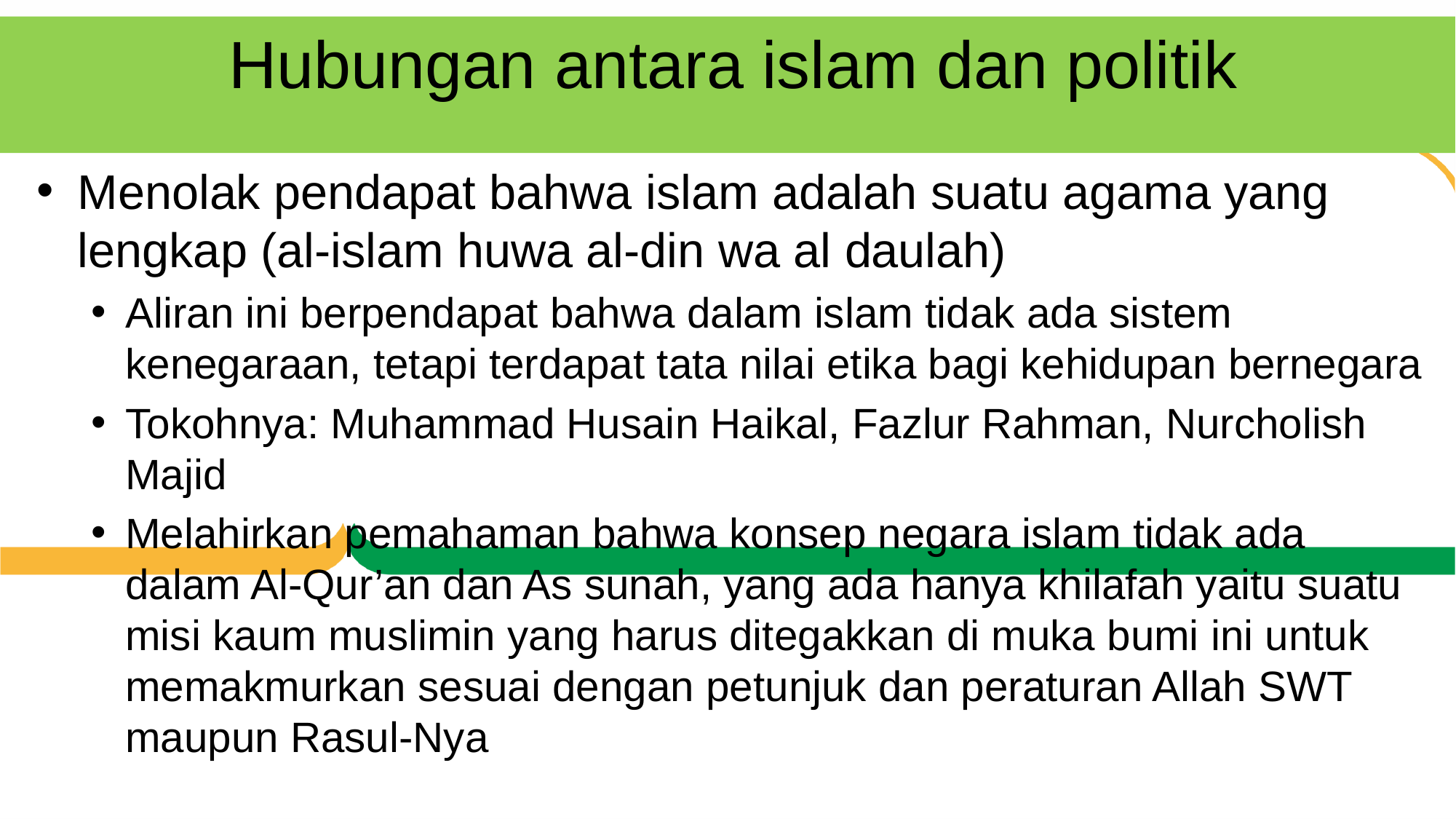

# Hubungan antara islam dan politik
Menolak pendapat bahwa islam adalah suatu agama yang lengkap (al-islam huwa al-din wa al daulah)
Aliran ini berpendapat bahwa dalam islam tidak ada sistem kenegaraan, tetapi terdapat tata nilai etika bagi kehidupan bernegara
Tokohnya: Muhammad Husain Haikal, Fazlur Rahman, Nurcholish Majid
Melahirkan pemahaman bahwa konsep negara islam tidak ada dalam Al-Qur’an dan As sunah, yang ada hanya khilafah yaitu suatu misi kaum muslimin yang harus ditegakkan di muka bumi ini untuk memakmurkan sesuai dengan petunjuk dan peraturan Allah SWT maupun Rasul-Nya